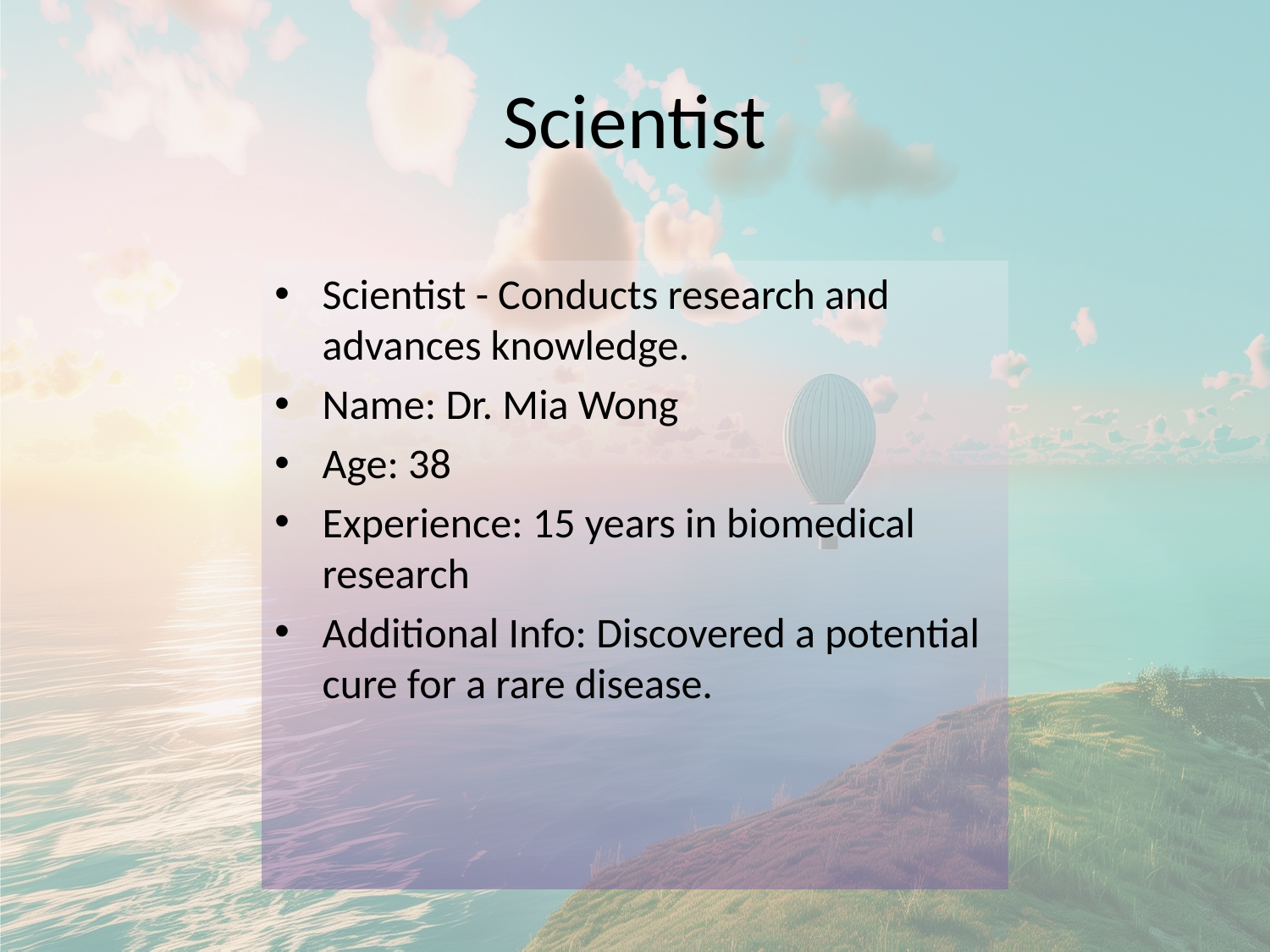

# Scientist
Scientist - Conducts research and advances knowledge.
Name: Dr. Mia Wong
Age: 38
Experience: 15 years in biomedical research
Additional Info: Discovered a potential cure for a rare disease.